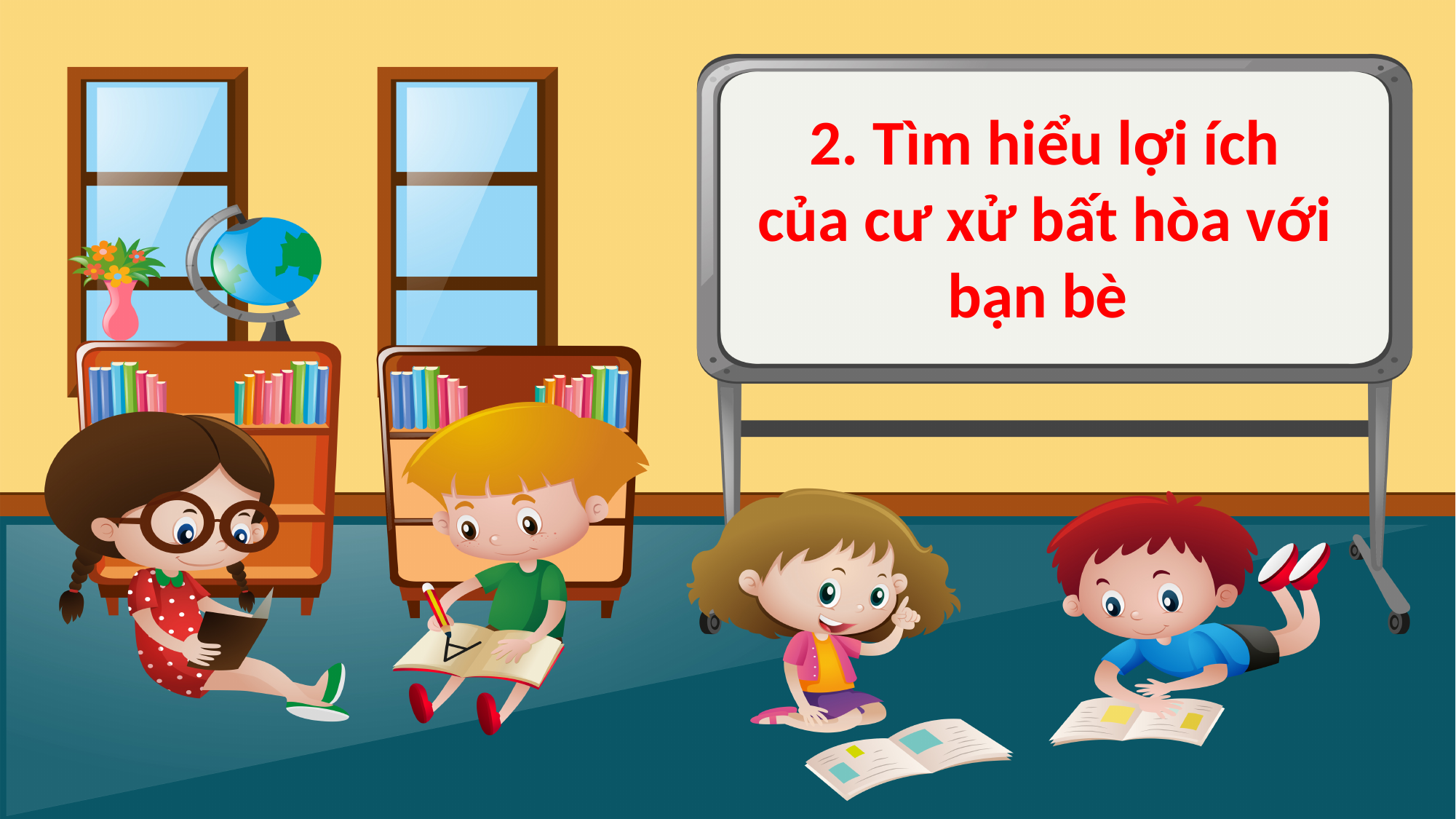

2. Tìm hiểu lợi ích của cư xử bất hòa với bạn bè